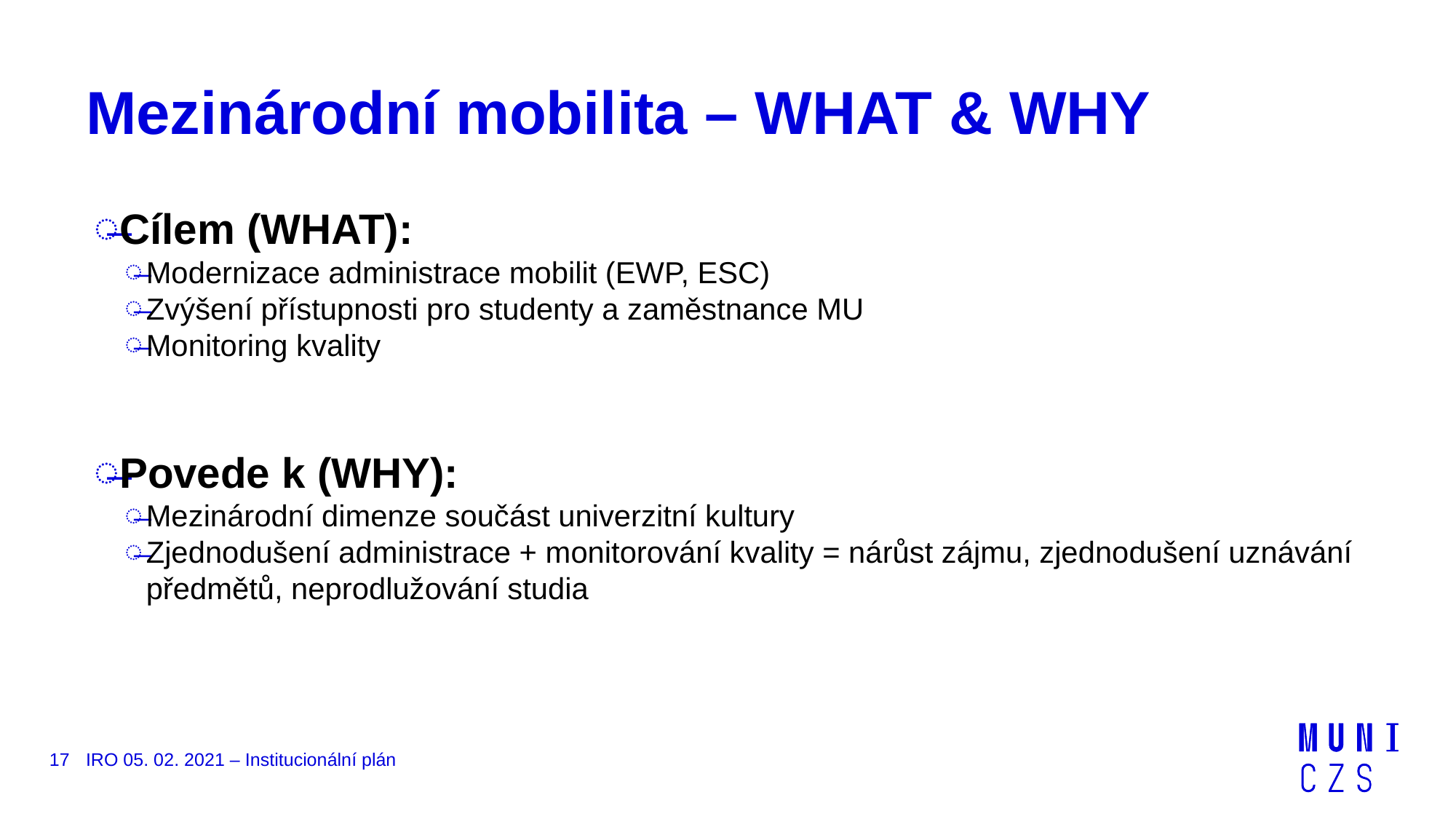

# Mezinárodní mobilita – WHAT & WHY
Cílem (WHAT):
Modernizace administrace mobilit (EWP, ESC)
Zvýšení přístupnosti pro studenty a zaměstnance MU
Monitoring kvality

Povede k (WHY):
Mezinárodní dimenze součást univerzitní kultury
Zjednodušení administrace + monitorování kvality = nárůst zájmu, zjednodušení uznávání předmětů, neprodlužování studia

17
IRO 05. 02. 2021 – Institucionální plán